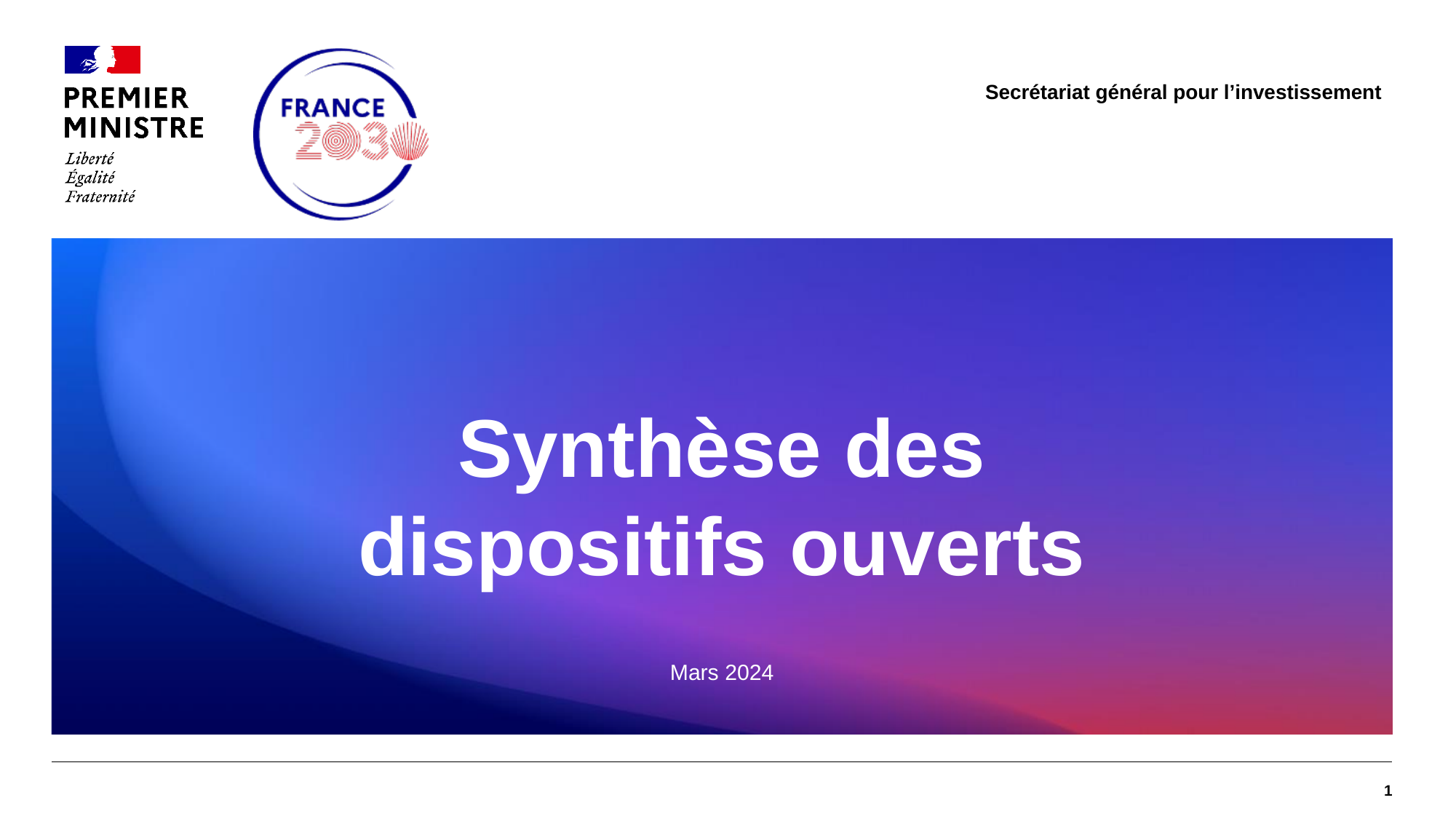

Secrétariat général pour l’investissement
Synthèse des dispositifs ouverts

Mars 2024
1